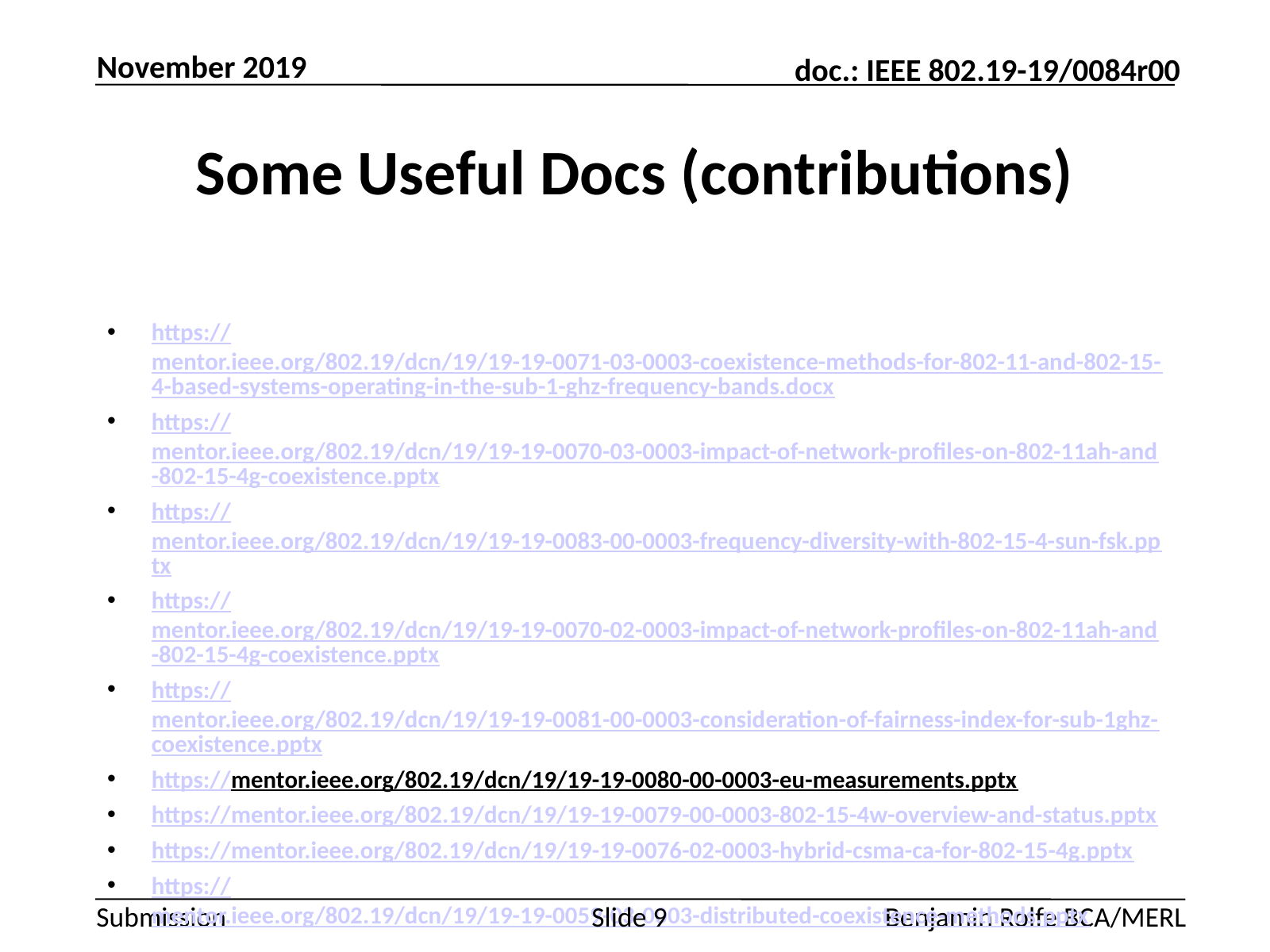

November 2019
# Some Useful Docs (contributions)

https://mentor.ieee.org/802.19/dcn/19/19-19-0071-03-0003-coexistence-methods-for-802-11-and-802-15-4-based-systems-operating-in-the-sub-1-ghz-frequency-bands.docx
https://mentor.ieee.org/802.19/dcn/19/19-19-0070-03-0003-impact-of-network-profiles-on-802-11ah-and-802-15-4g-coexistence.pptx
https://mentor.ieee.org/802.19/dcn/19/19-19-0083-00-0003-frequency-diversity-with-802-15-4-sun-fsk.pptx
https://mentor.ieee.org/802.19/dcn/19/19-19-0070-02-0003-impact-of-network-profiles-on-802-11ah-and-802-15-4g-coexistence.pptx
https://mentor.ieee.org/802.19/dcn/19/19-19-0081-00-0003-consideration-of-fairness-index-for-sub-1ghz-coexistence.pptx
https://mentor.ieee.org/802.19/dcn/19/19-19-0080-00-0003-eu-measurements.pptx
https://mentor.ieee.org/802.19/dcn/19/19-19-0079-00-0003-802-15-4w-overview-and-status.pptx
https://mentor.ieee.org/802.19/dcn/19/19-19-0076-02-0003-hybrid-csma-ca-for-802-15-4g.pptx
https://mentor.ieee.org/802.19/dcn/19/19-19-0059-03-0003-distributed-coexistence-methods.pptx

Slide 9
Benjamin Rolfe BCA/MERL